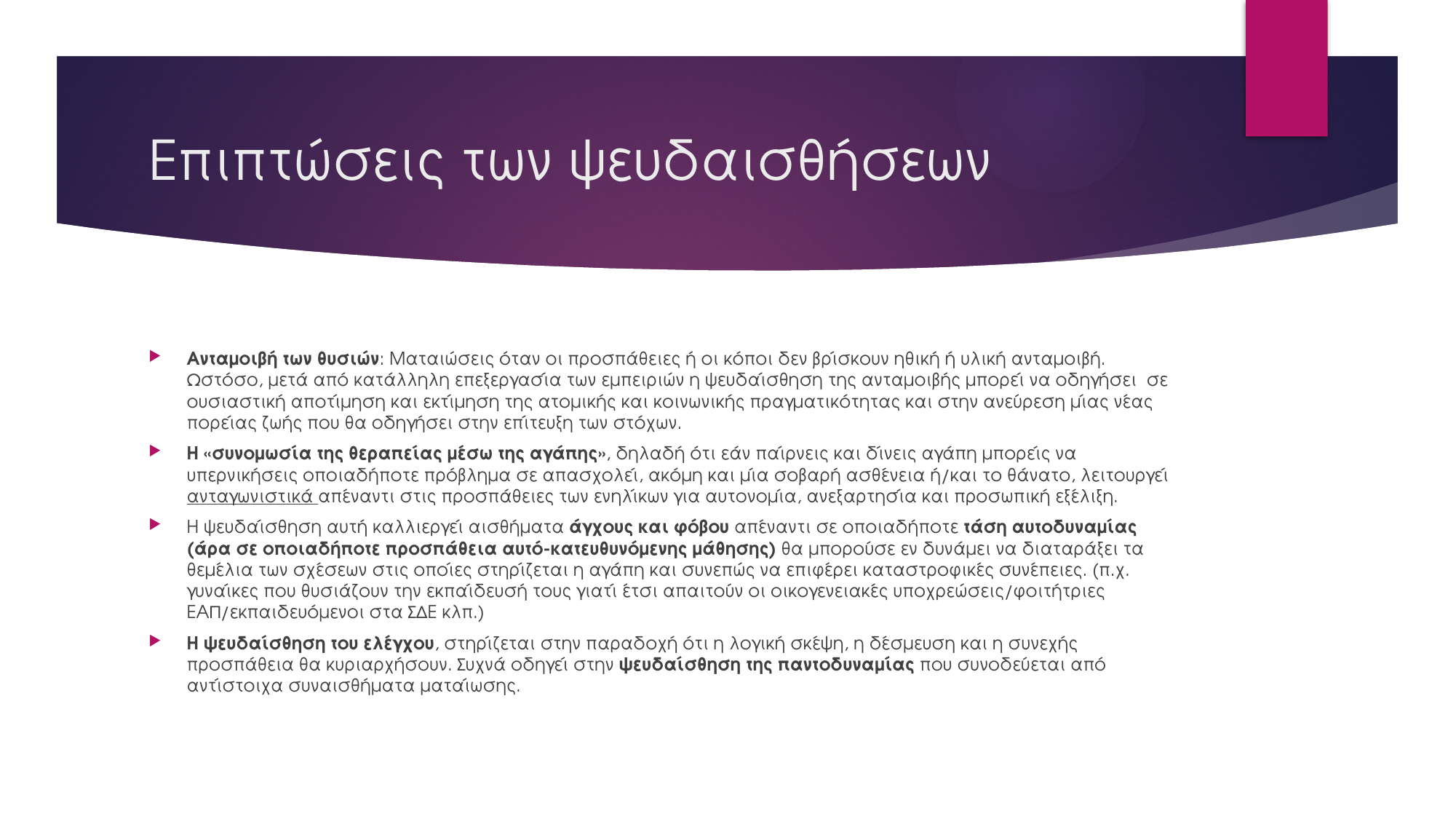

# Επιπτώσεις των ψευδαισθήσεων

Ανταμοιβή των θυσιών: Ματαιώσεις όταν οι προσπάθειες ή οι κόποι δεν βρίσκουν ηθική ή υλική ανταμοιβή. Ωστόσο, μετά από κατάλληλη επεξεργασία των εμπειριών η ψευδαίσθηση της ανταμοιβής μπορεί να οδηγήσει  σε ουσιαστική αποτίμηση και εκτίμηση της ατομικής και κοινωνικής πραγματικότητας και στην ανεύρεση μίας νέας πορείας ζωής που θα οδηγήσει στην επίτευξη των στόχων.
Η «συνομωσία της θεραπείας μέσω της αγάπης», δηλαδή ότι εάν παίρνεις και δίνεις αγάπη μπορείς να υπερνικήσεις οποιαδήποτε πρόβλημα σε απασχολεί, ακόμη και μία σοβαρή ασθένεια ή/και το θάνατο, λειτουργεί ανταγωνιστικά απέναντι στις προσπάθειες των ενηλίκων για αυτονομία, ανεξαρτησία και προσωπική εξέλιξη.
Η ψευδαίσθηση αυτή καλλιεργεί αισθήματα άγχους και φόβου απέναντι σε οποιαδήποτε τάση αυτοδυναμίας (άρα σε οποιαδήποτε προσπάθεια αυτό-κατευθυνόμενης μάθησης) θα μπορούσε εν δυνάμει να διαταράξει τα θεμέλια των σχέσεων στις οποίες στηρίζεται η αγάπη και συνεπώς να επιφέρει καταστροφικές συνέπειες. (π.χ. γυναίκες που θυσιάζουν την εκπαίδευσή τους γιατί έτσι απαιτούν οι οικογενειακές υποχρεώσεις/φοιτήτριες ΕΑΠ/εκπαιδευόμενοι στα ΣΔΕ κλπ.)
Η ψευδαίσθηση του ελέγχου, στηρίζεται στην παραδοχή ότι η λογική σκέψη, η δέσμευση και η συνεχής προσπάθεια θα κυριαρχήσουν. Συχνά οδηγεί στην ψευδαίσθηση της παντοδυναμίας που συνοδεύεται από αντίστοιχα συναισθήματα ματαίωσης.